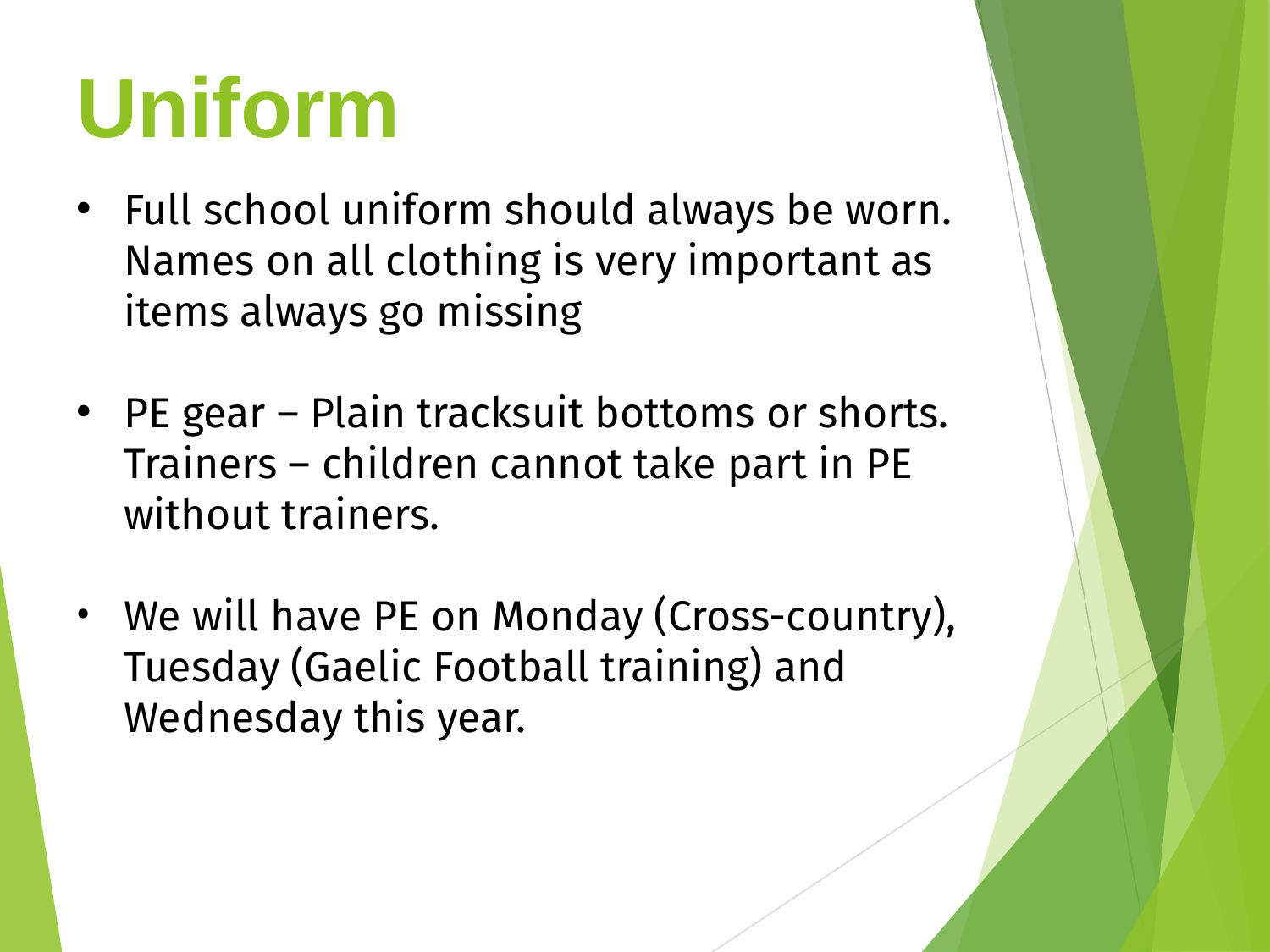

# Uniform
Full school uniform should always be worn. Names on all clothing is very important as items always go missing

PE gear – Plain tracksuit bottoms or shorts. Trainers – children cannot take part in PE without trainers.

We will have PE on Monday (Cross-country), Tuesday (Gaelic Football training) and Wednesday this year.